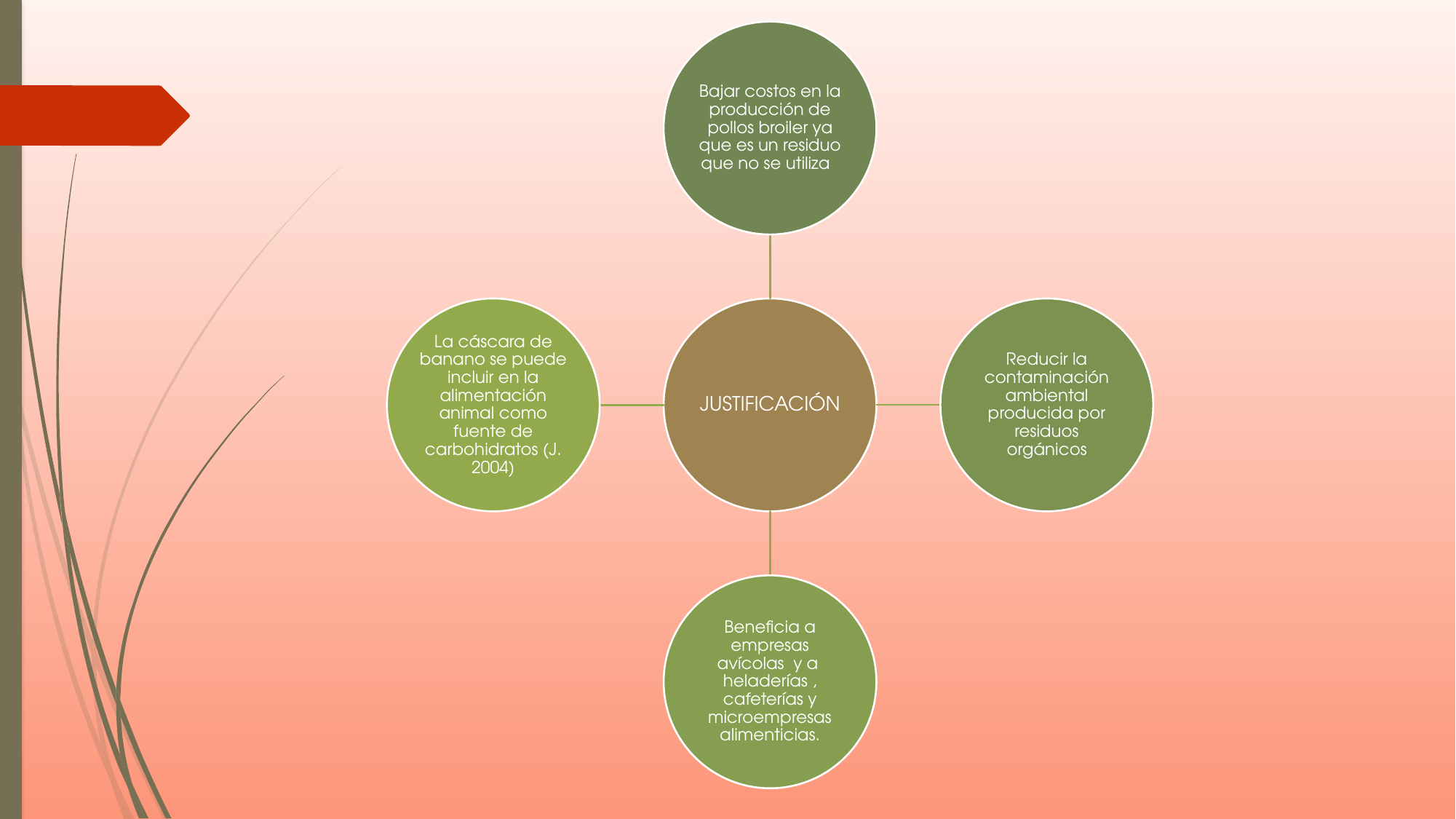

JUSTIFICACIÓN

Bajar costos en la producción de pollos broiler ya que es un residuo que no se utiliza

Reducir la contaminación ambiental producida por residuos orgánicos

Beneficia a empresas avícolas  y a  heladerías , cafeterías y microempresas alimenticias.

La cáscara de banano se puede incluir en la alimentación animal como fuente de carbohidratos (J. 2004)